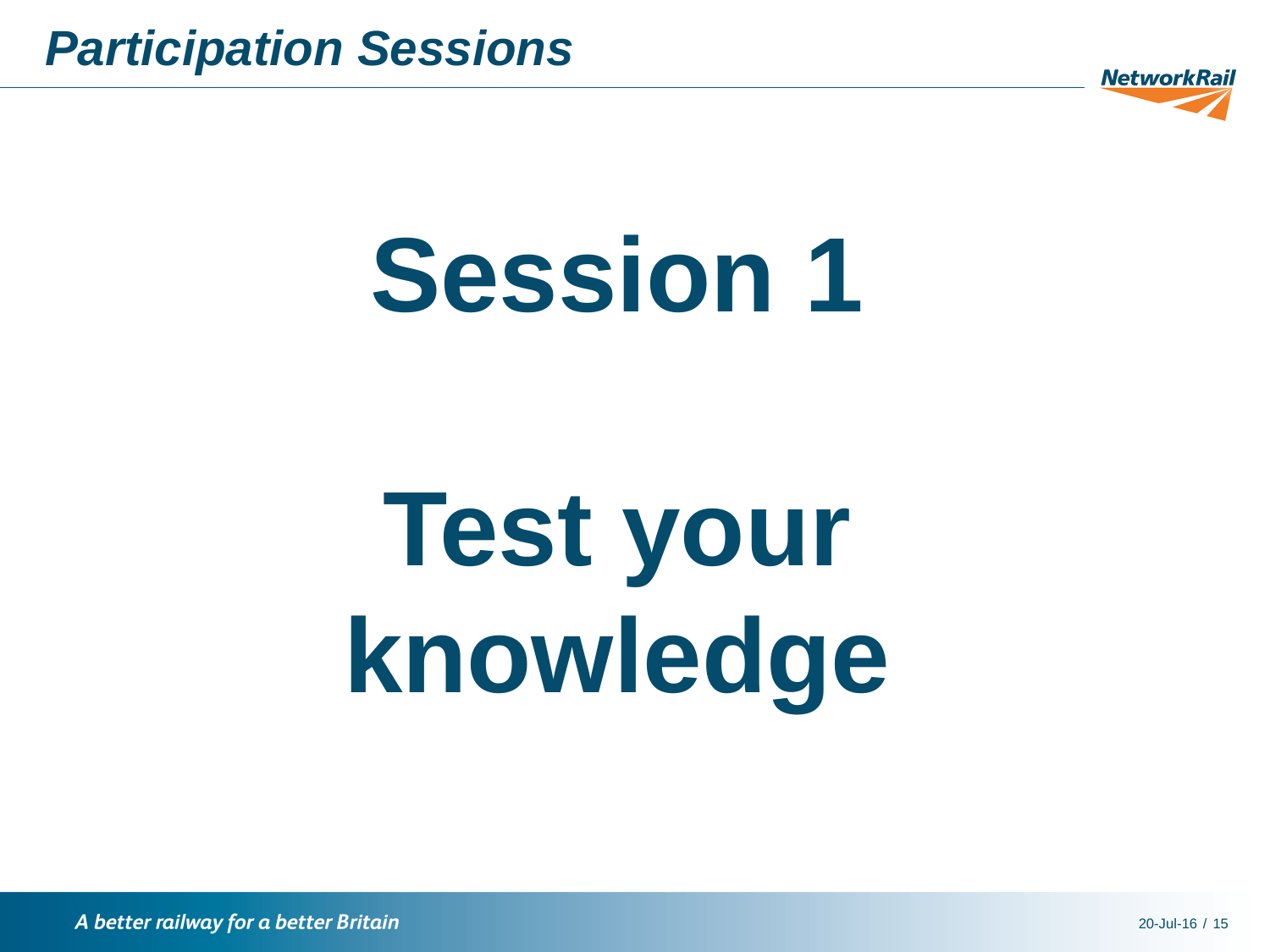

# Participation Sessions
Session 1

Test your knowledge
20-Jul-16
15